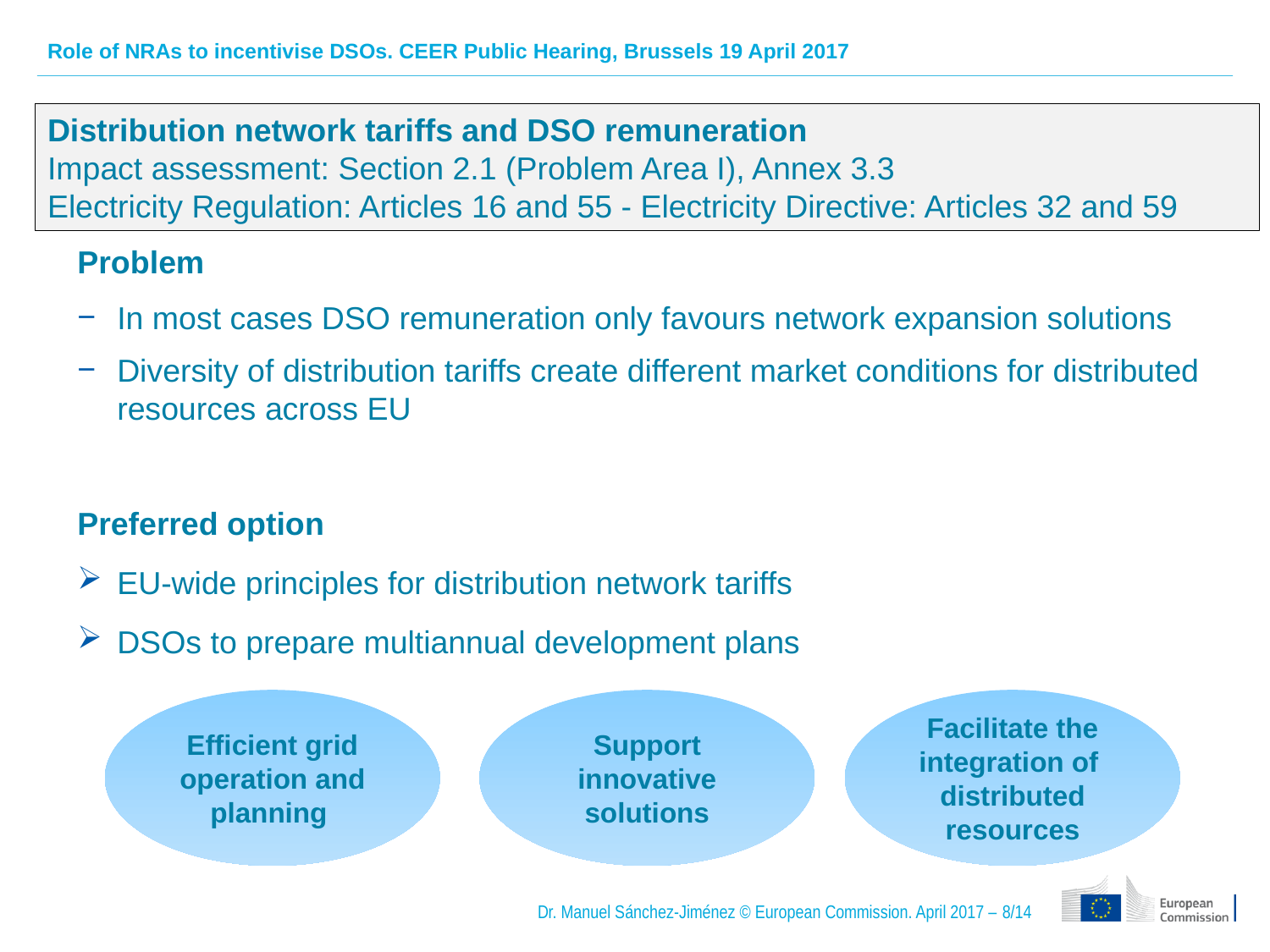

Distribution network tariffs and DSO remuneration
Impact assessment: Section 2.1 (Problem Area I), Annex 3.3
Electricity Regulation: Articles 16 and 55 - Electricity Directive: Articles 32 and 59
Problem
In most cases DSO remuneration only favours network expansion solutions
Diversity of distribution tariffs create different market conditions for distributed resources across EU

Preferred option
EU-wide principles for distribution network tariffs
DSOs to prepare multiannual development plans
Efficient grid operation and planning
Facilitate the integration of  distributed resources
Support innovative solutions